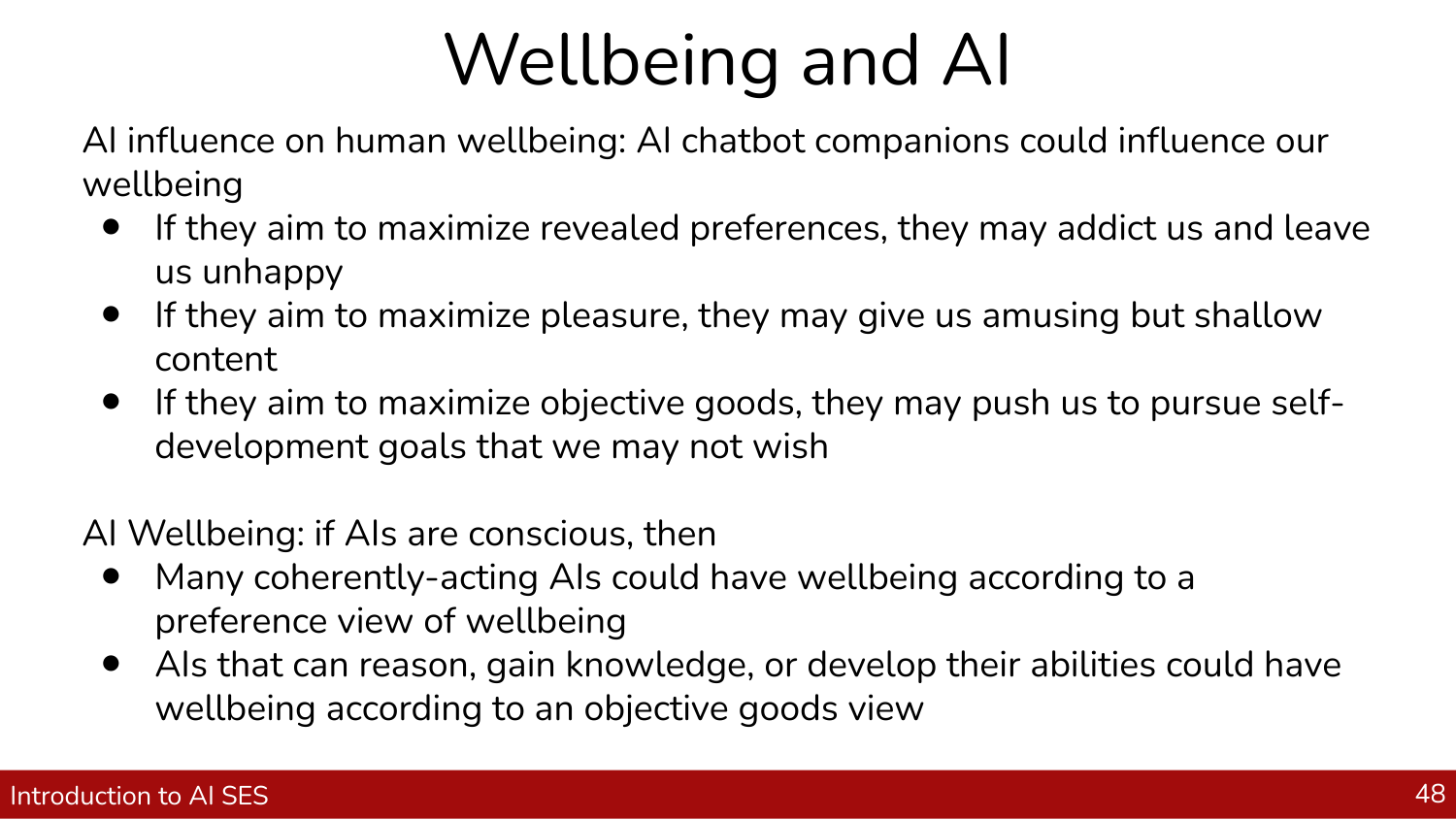

Wellbeing and AI
AI influence on human wellbeing: AI chatbot companions could influence our wellbeing
If they aim to maximize revealed preferences, they may addict us and leave us unhappy
If they aim to maximize pleasure, they may give us amusing but shallow content
If they aim to maximize objective goods, they may push us to pursue self-development goals that we may not wish

AI Wellbeing: if AIs are conscious, then
Many coherently-acting AIs could have wellbeing according to a preference view of wellbeing
AIs that can reason, gain knowledge, or develop their abilities could have wellbeing according to an objective goods view
48
Introduction to AI SES